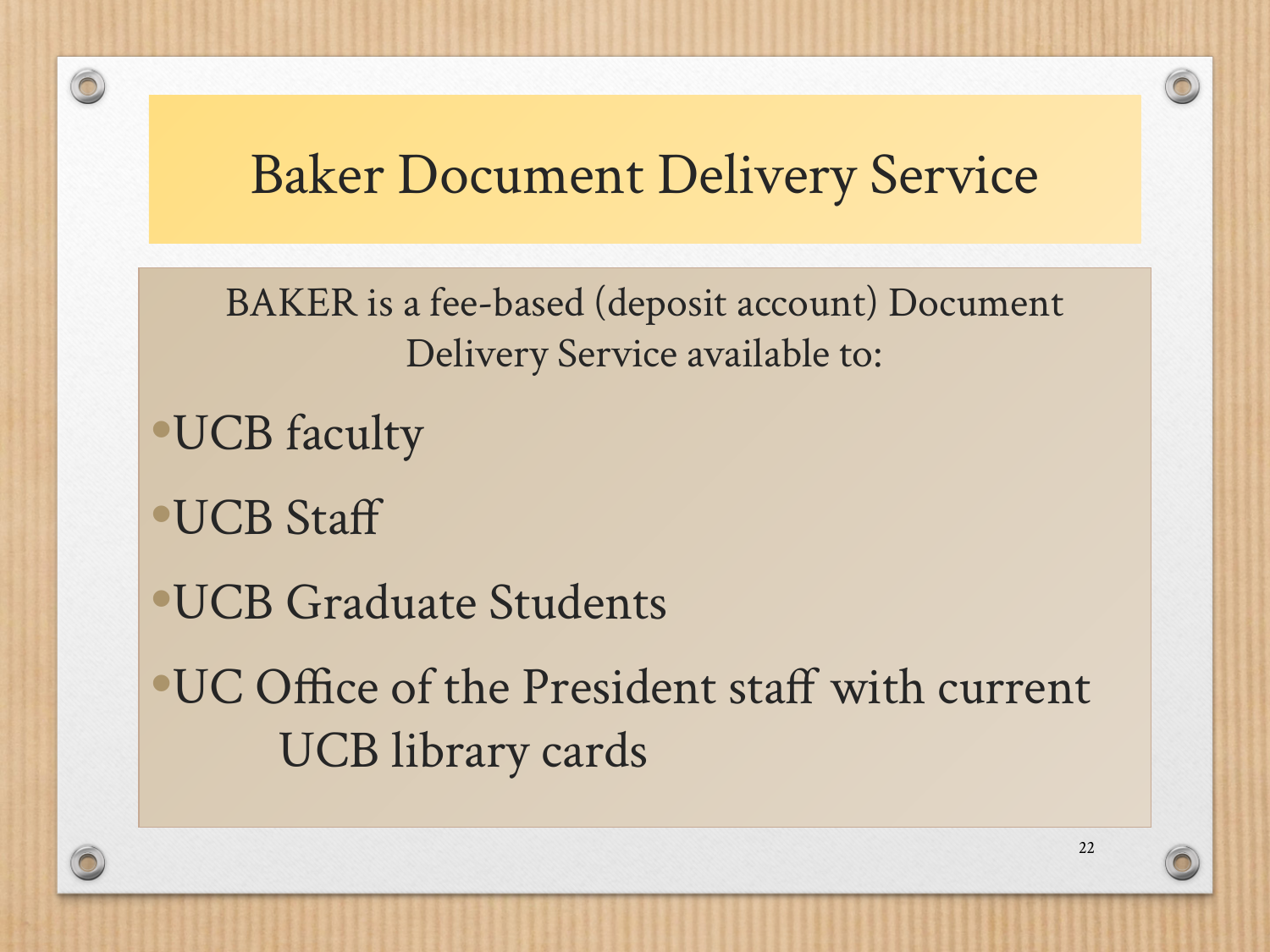

# Baker Document Delivery Service
BAKER is a fee-based (deposit account) Document Delivery Service available to:
UCB faculty
UCB Staff
UCB Graduate Students
UC Office of the President staff with current        	UCB library cards

22